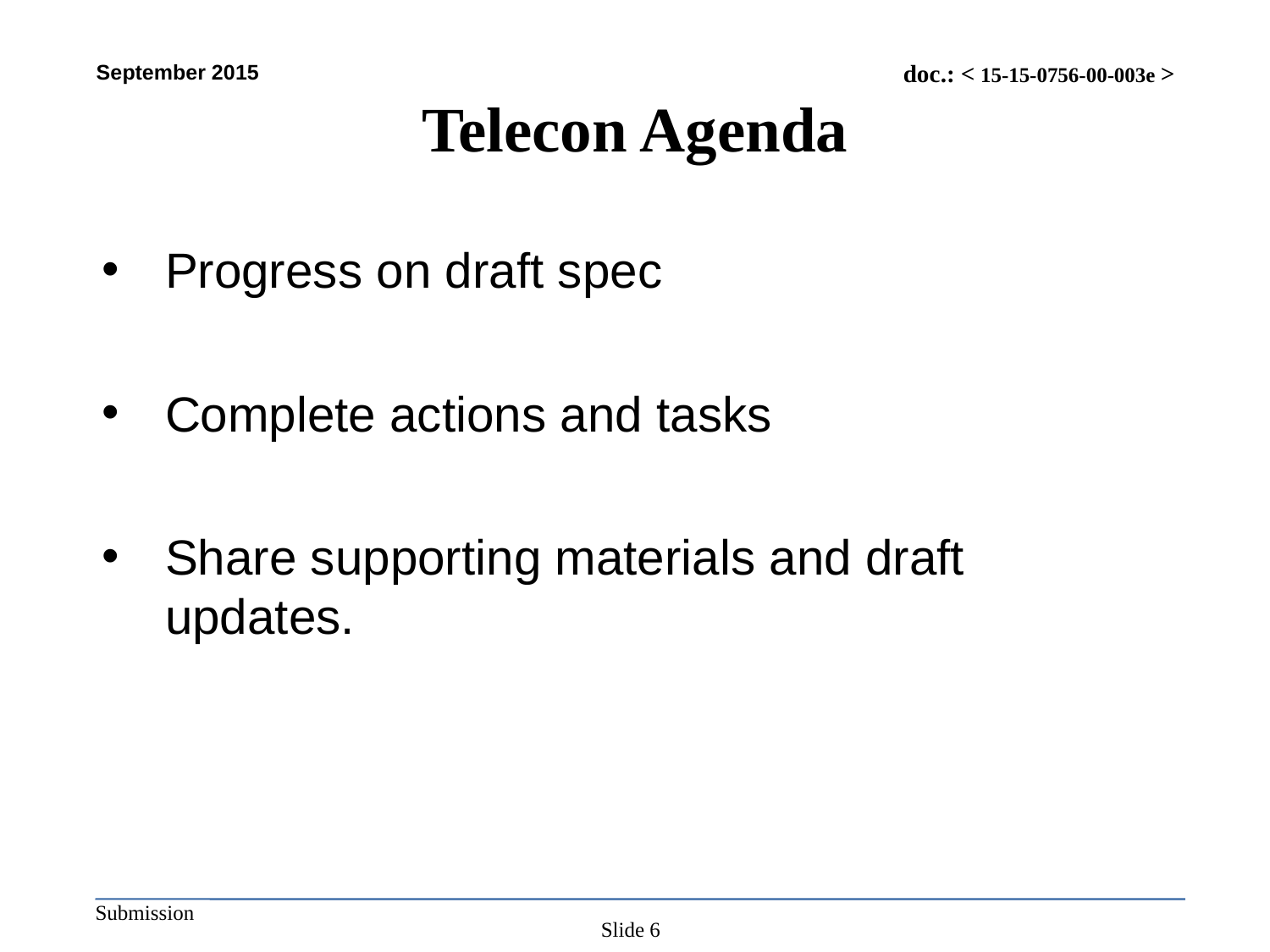

# Telecon Agenda
Progress on draft spec

Complete actions and tasks

Share supporting materials and draft updates.

Slide 6